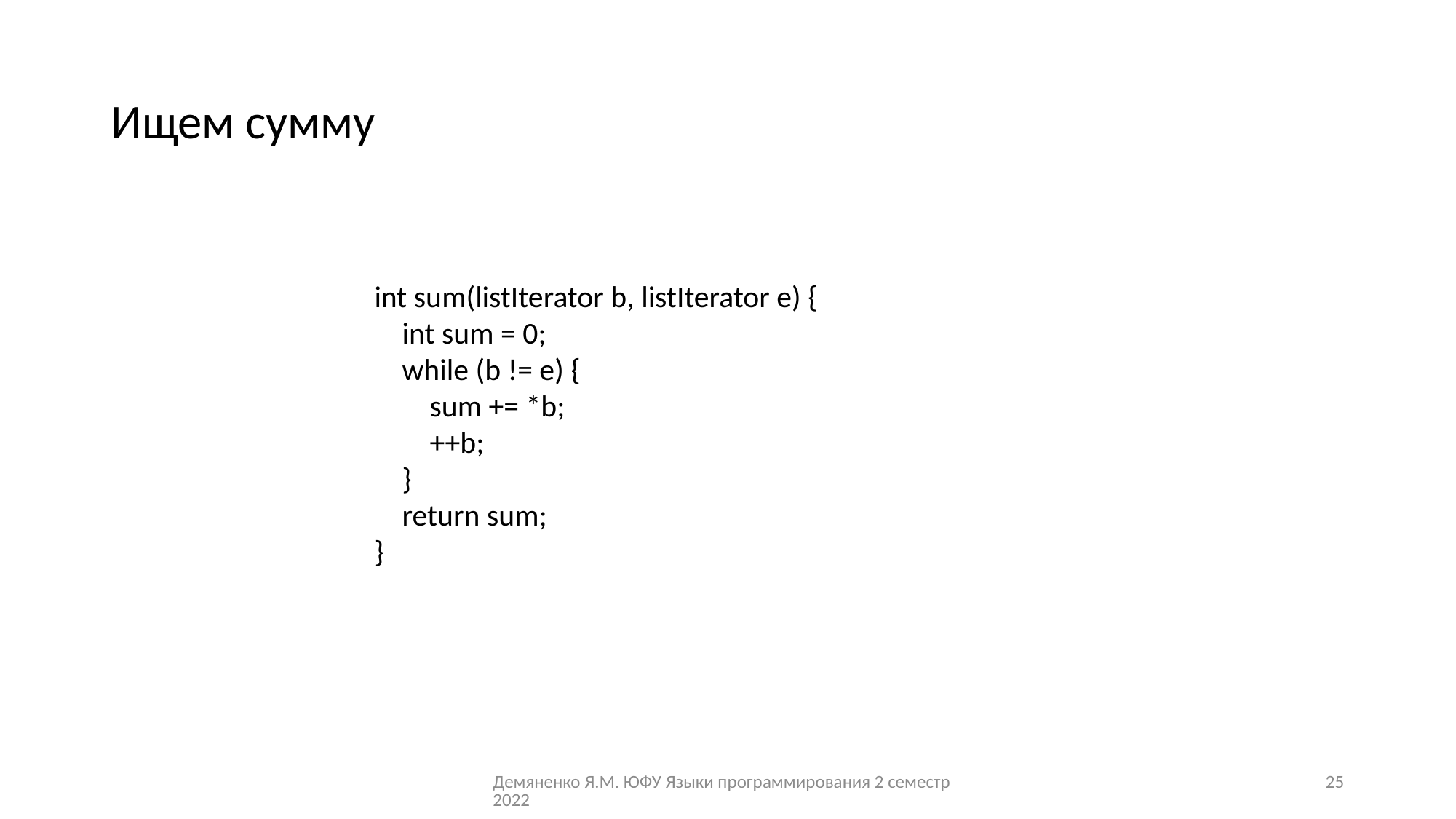

# Ищем сумму
int sum(listIterator b, listIterator e) {
    int sum = 0;
    while (b != e) {
        sum += *b;
        ++b;
    }
    return sum;
}
Демяненко Я.М. ЮФУ Языки программирования 2 семестр 2022
25